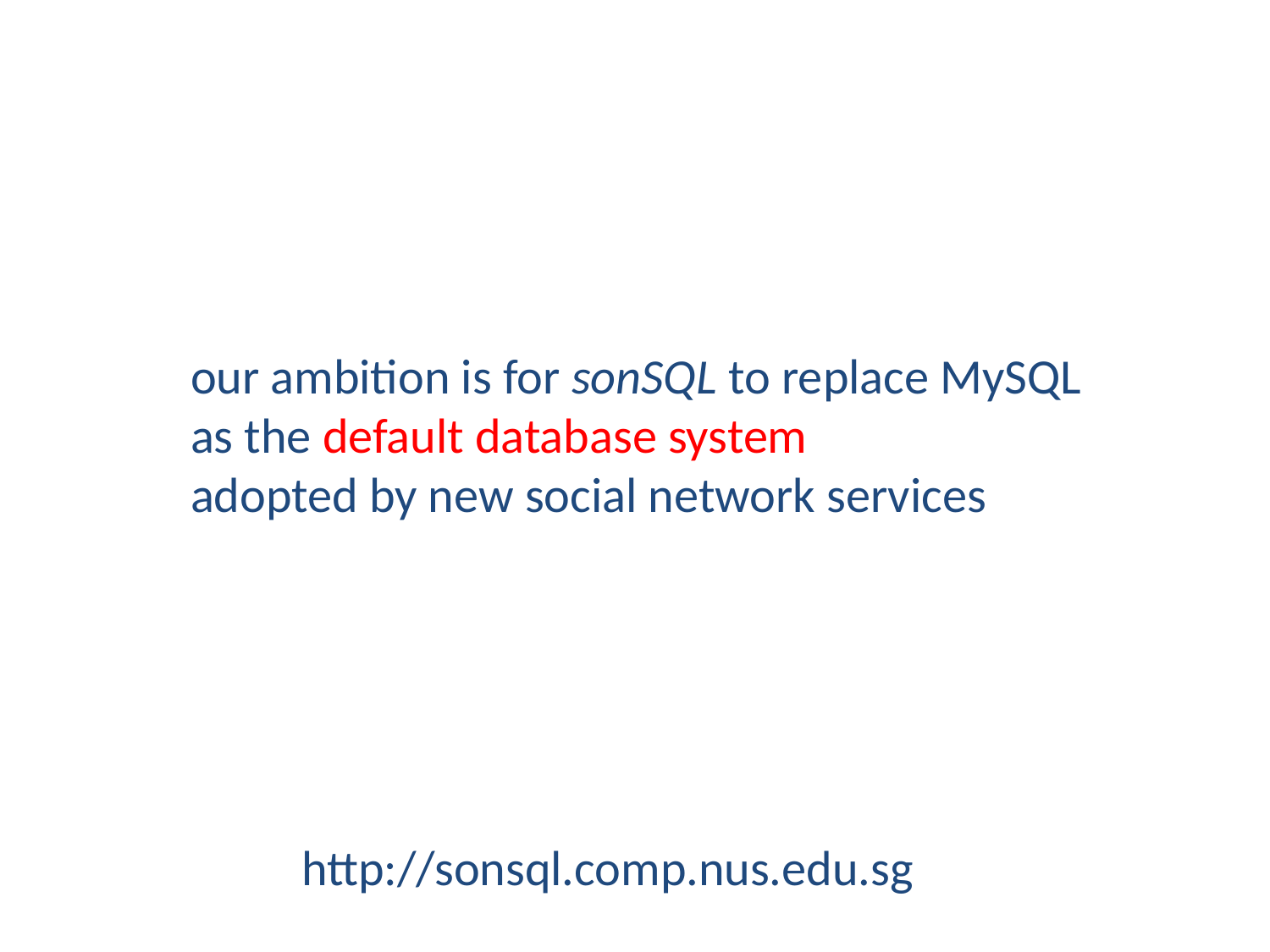

our ambition is for sonSQL to replace MySQL
as the default database system
adopted by new social network services
http://sonsql.comp.nus.edu.sg